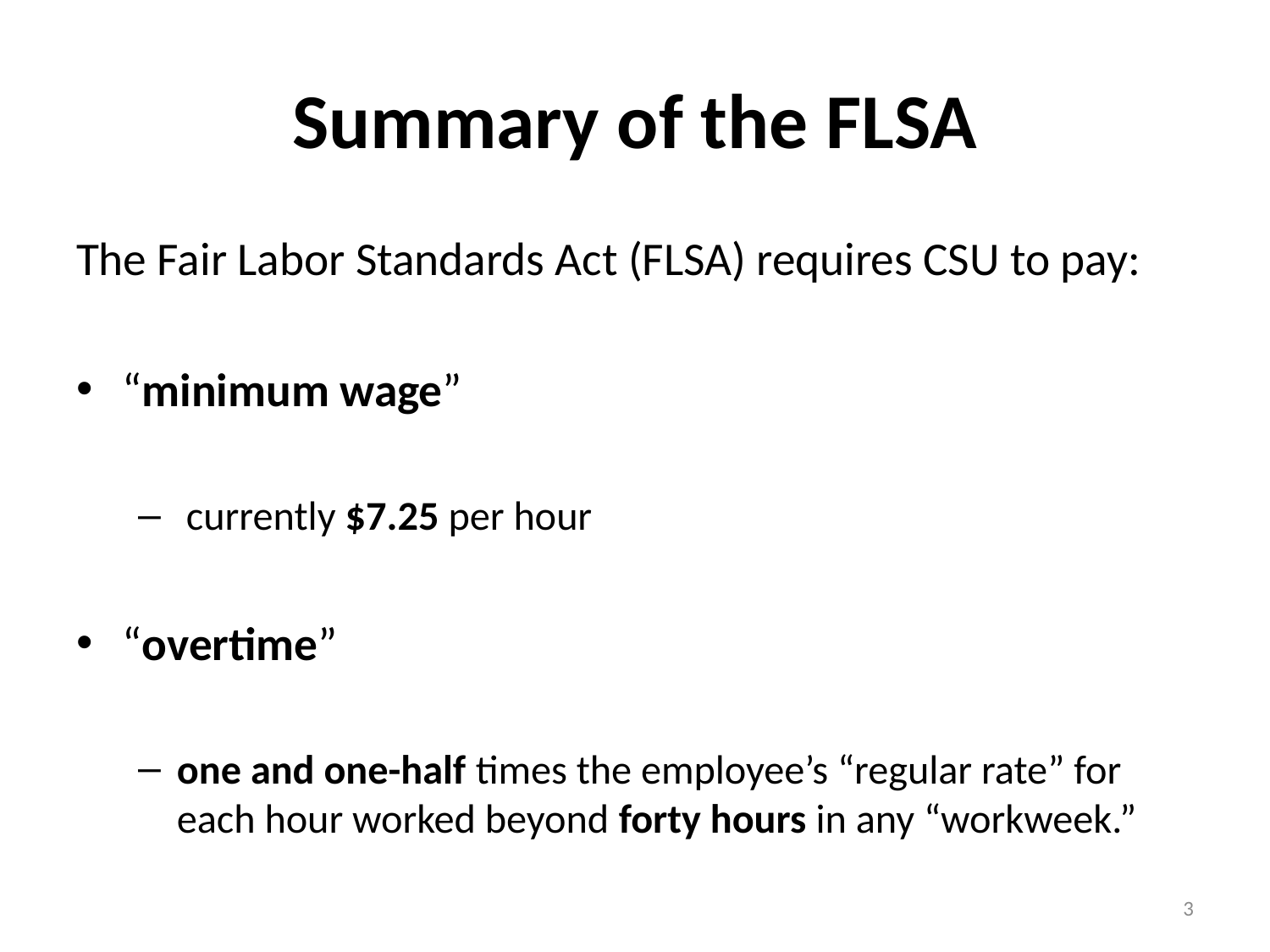

# Summary of the FLSA
The Fair Labor Standards Act (FLSA) requires CSU to pay:

“minimum wage”

 currently $7.25 per hour

“overtime”

one and one-half times the employee’s “regular rate” for each hour worked beyond forty hours in any “workweek.”
3